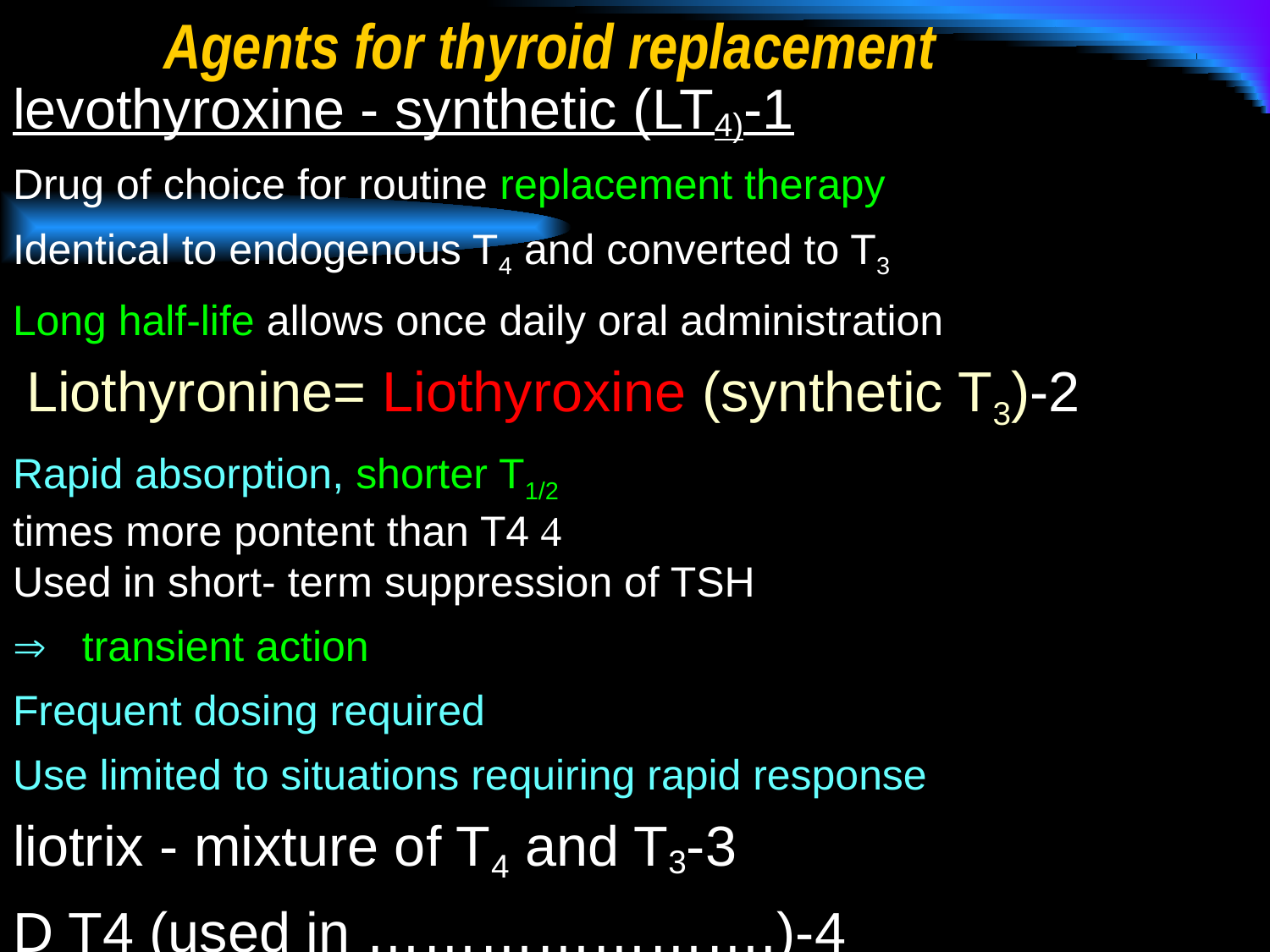

# Agents for thyroid replacement
1-levothyroxine - synthetic (LT4)
Drug of choice for routine replacement therapy
	Identical to endogenous T4 and converted to T3
	Long half-life allows once daily oral administration
2-Liothyronine= Liothyroxine (synthetic T3)
Rapid absorption, shorter T1/2
 4 times more pontent than T4
Used in short- term suppression of TSH
		 ⇒   transient action
		Frequent dosing required
		Use limited to situations requiring rapid response
3-liotrix - mixture of T4 and T3
4-D T4 (used in ………………….)